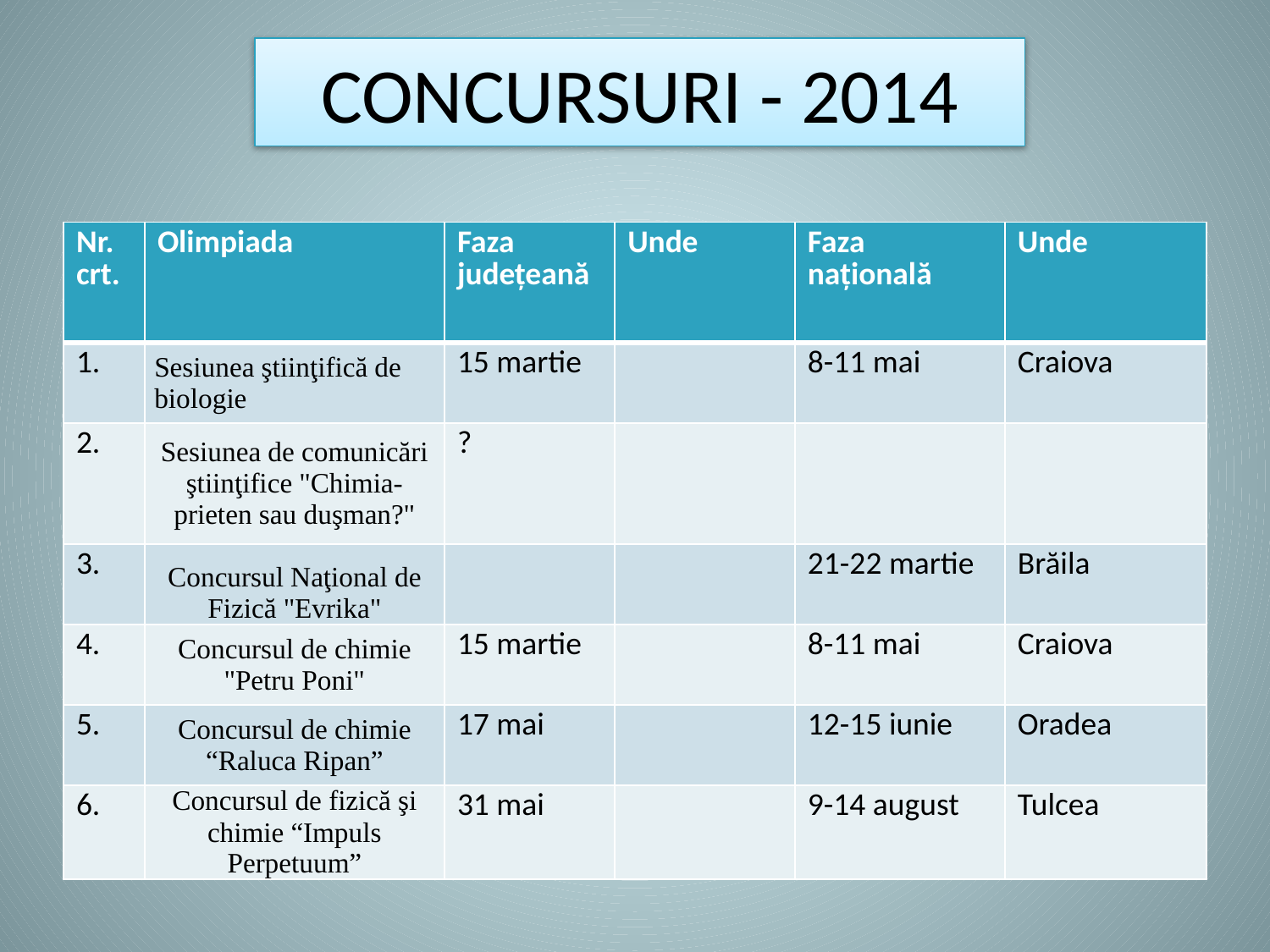

# CONCURSURI - 2014
| Nr. crt. | Olimpiada | Faza județeană | Unde | Faza națională | Unde |
| --- | --- | --- | --- | --- | --- |
| 1. | Sesiunea ştiinţifică de biologie | 15 martie |  | 8-11 mai | Craiova |
| 2. | Sesiunea de comunicări ştiinţifice "Chimia-prieten sau duşman?" | ? |  |  |  |
| 3. | Concursul Naţional de Fizică "Evrika" |  |  | 21-22 martie | Brăila |
| 4. | Concursul de chimie "Petru Poni" | 15 martie |  | 8-11 mai | Craiova |
| 5. | Concursul de chimie “Raluca Ripan” | 17 mai |  | 12-15 iunie | Oradea |
| 6. | Concursul de fizică şi chimie “Impuls Perpetuum” | 31 mai |  | 9-14 august | Tulcea |